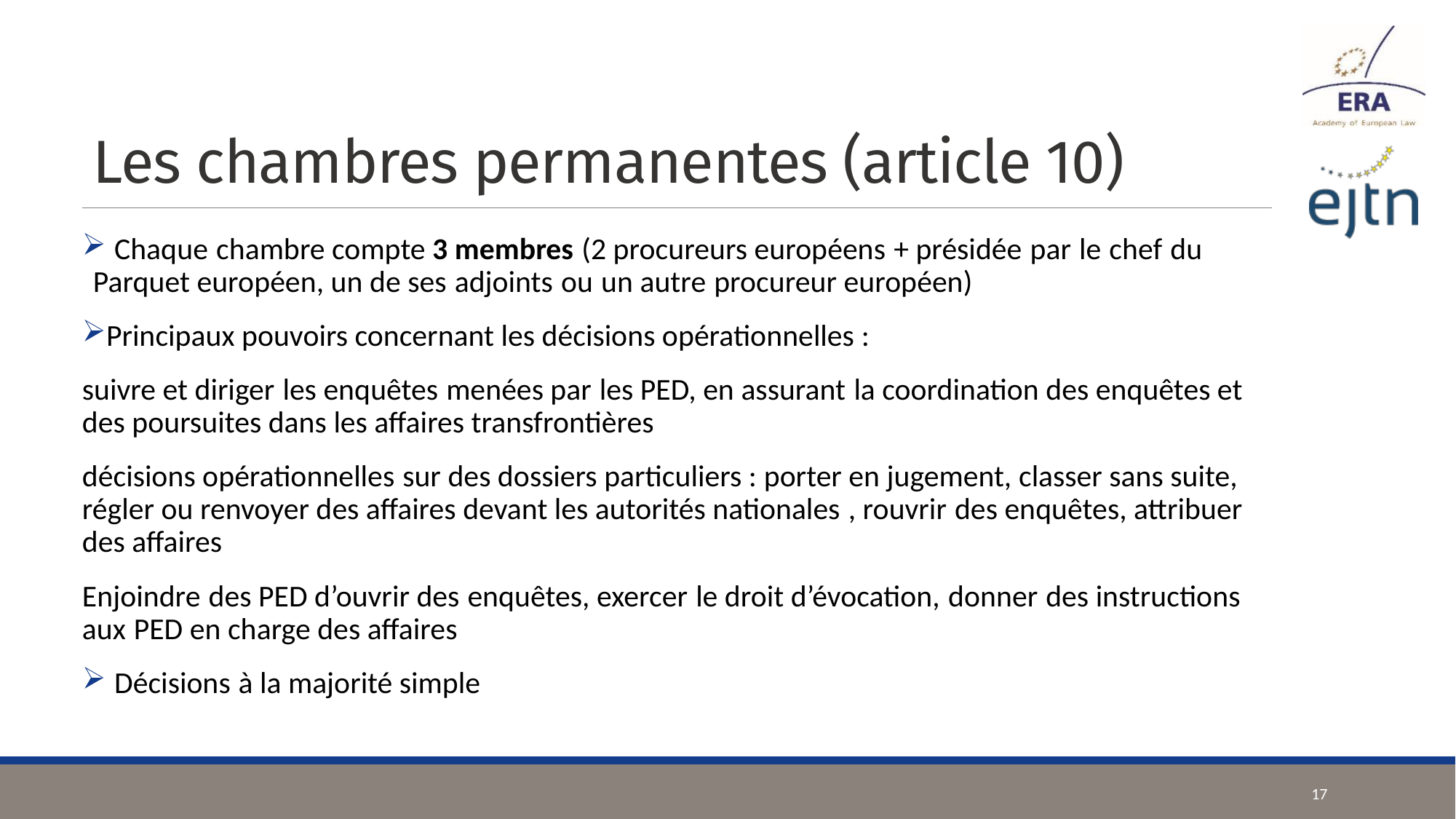

# Les chambres permanentes (article 10)
 Chaque chambre compte 3 membres (2 procureurs européens + présidée par le chef du Parquet européen, un de ses adjoints ou un autre procureur européen)
Principaux pouvoirs concernant les décisions opérationnelles :
suivre et diriger les enquêtes menées par les PED, en assurant la coordination des enquêtes et des poursuites dans les affaires transfrontières
décisions opérationnelles sur des dossiers particuliers : porter en jugement, classer sans suite, régler ou renvoyer des affaires devant les autorités nationales , rouvrir des enquêtes, attribuer des affaires
Enjoindre des PED d’ouvrir des enquêtes, exercer le droit d’évocation, donner des instructions aux PED en charge des affaires
 Décisions à la majorité simple

17